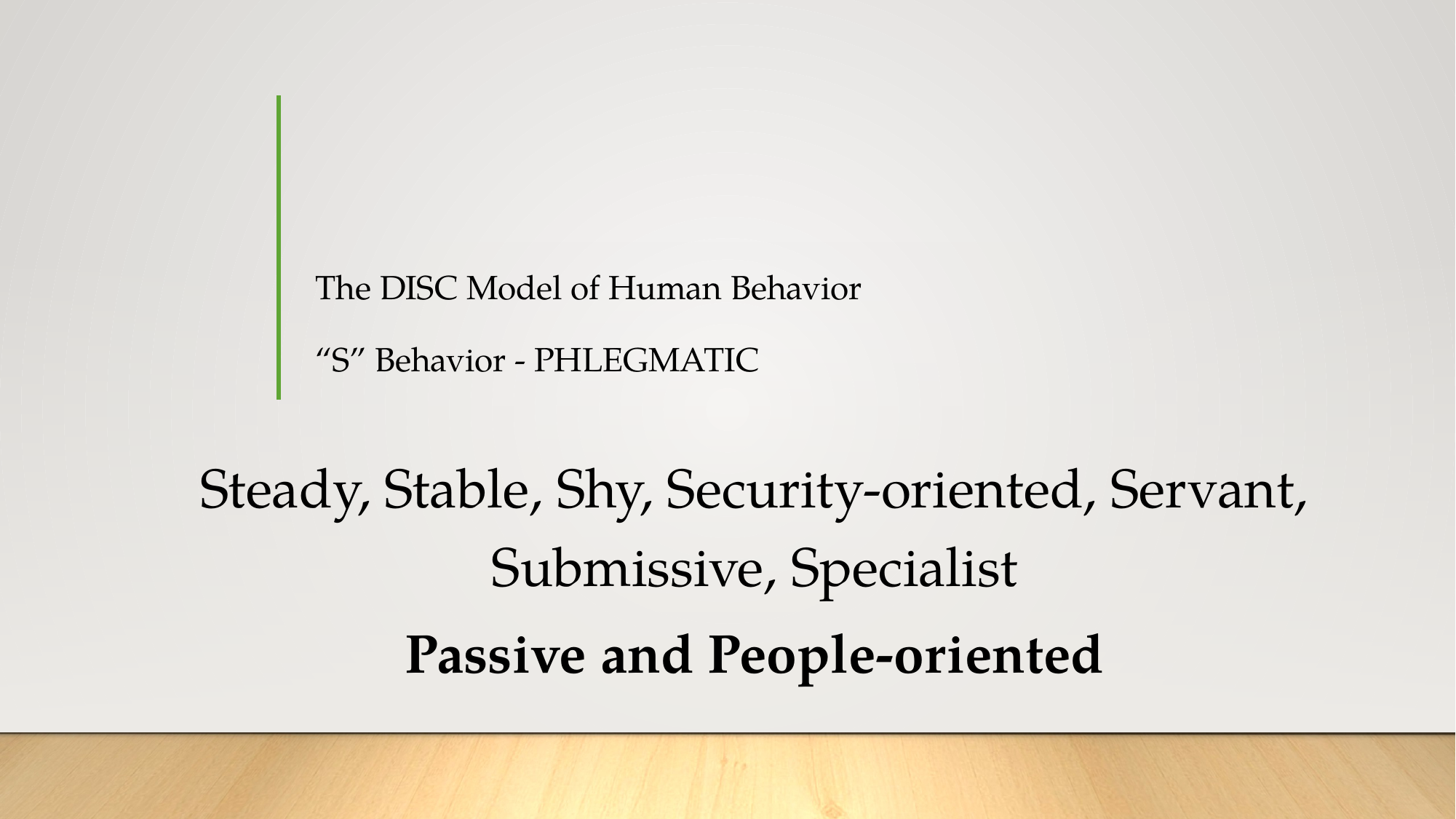

# The DISC Model of Human Behavior “S” Behavior - PHLEGMATIC
Steady, Stable, Shy, Security-oriented, Servant, Submissive, Specialist
Passive and People-oriented